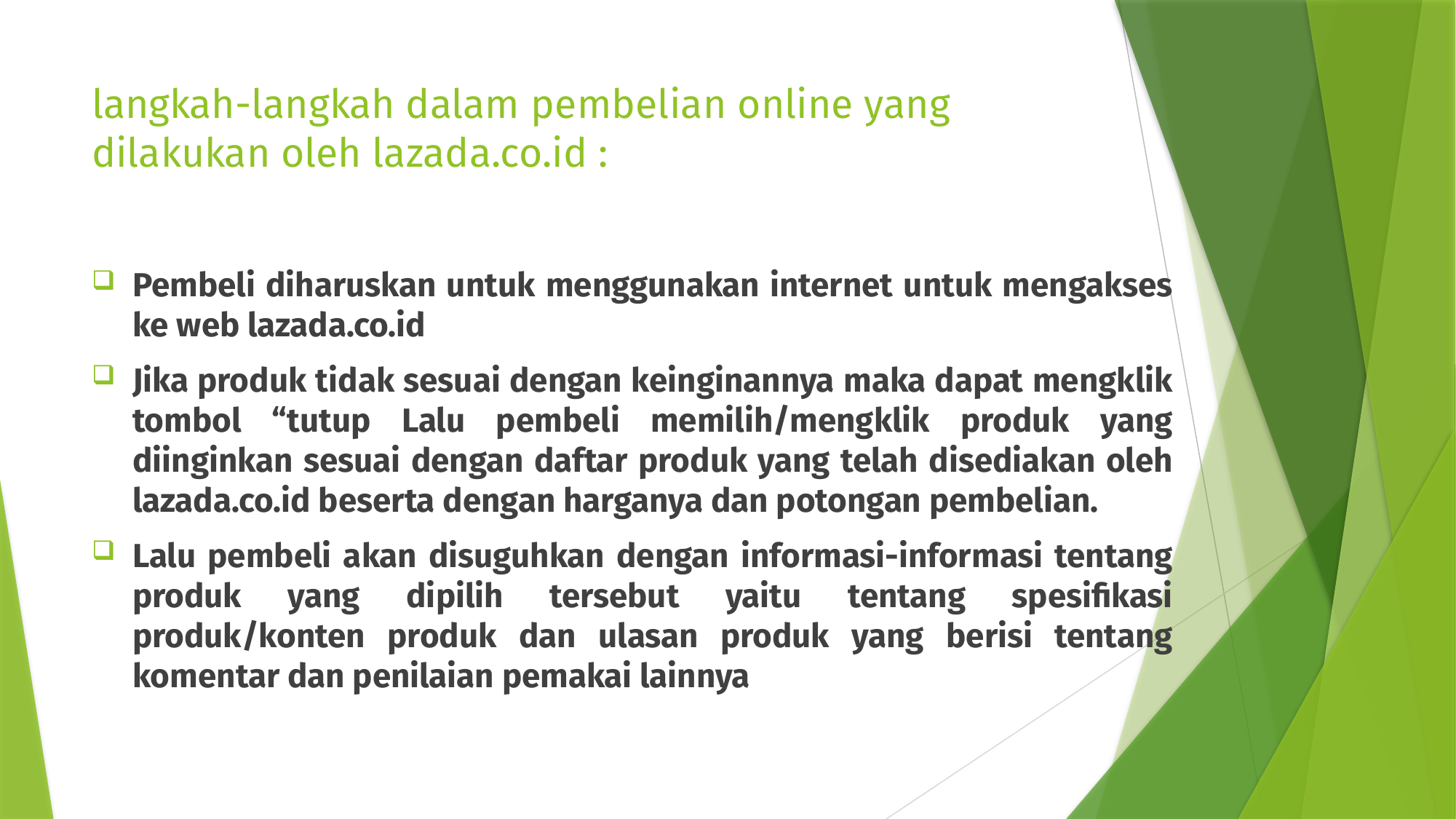

# langkah-langkah dalam pembelian online yang dilakukan oleh lazada.co.id :
Pembeli diharuskan untuk menggunakan internet untuk mengakses ke web lazada.co.id
Jika produk tidak sesuai dengan keinginannya maka dapat mengklik tombol “tutup Lalu pembeli memilih/mengklik produk yang diinginkan sesuai dengan daftar produk yang telah disediakan oleh lazada.co.id beserta dengan harganya dan potongan pembelian.
Lalu pembeli akan disuguhkan dengan informasi-informasi tentang produk yang dipilih tersebut yaitu tentang spesifikasi produk/konten produk dan ulasan produk yang berisi tentang komentar dan penilaian pemakai lainnya